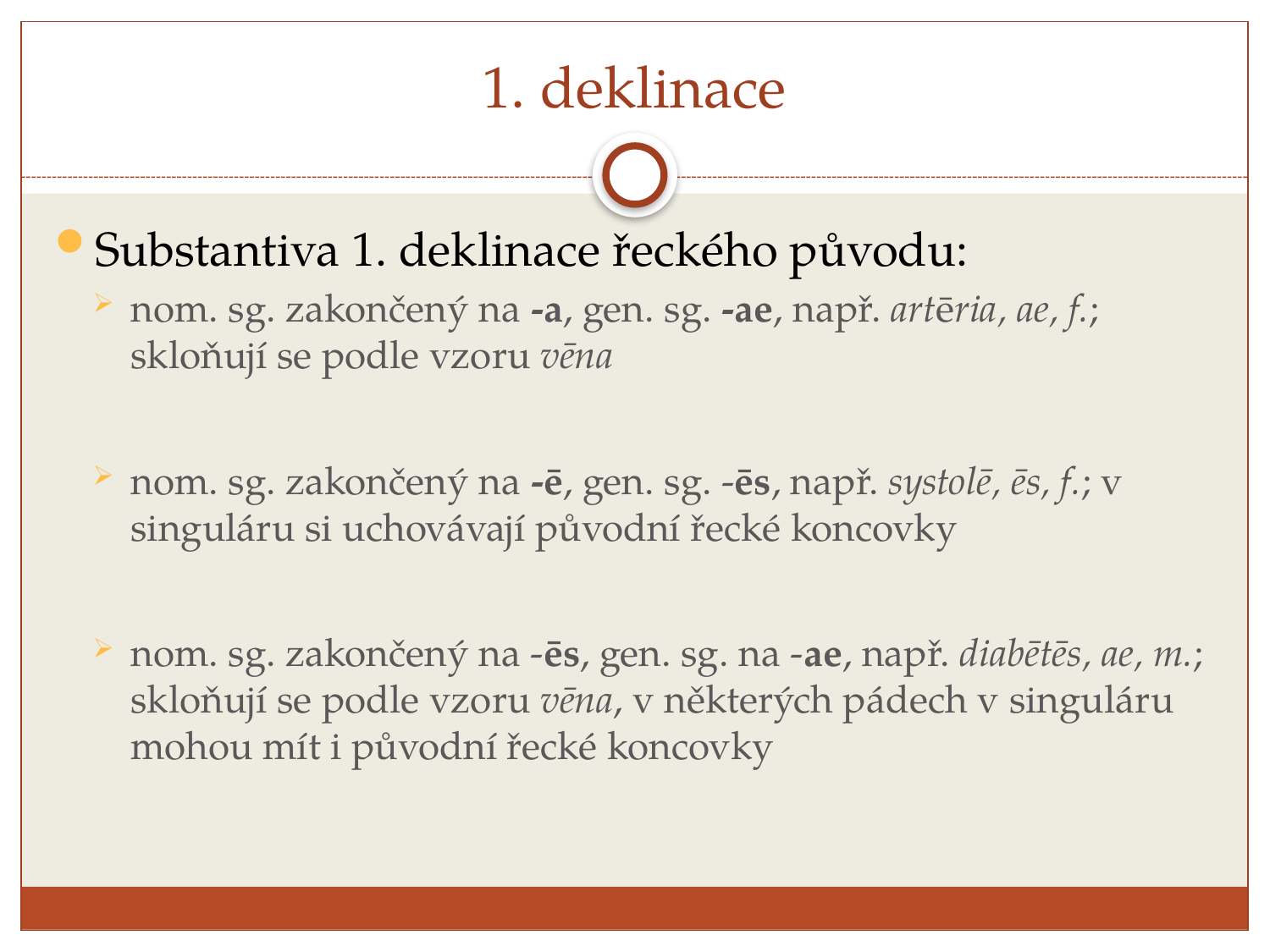

# 1. deklinace
Substantiva 1. deklinace řeckého původu:
nom. sg. zakončený na -a, gen. sg. -ae, např. artēria, ae, f.; skloňují se podle vzoru vēna

nom. sg. zakončený na -ē, gen. sg. -ēs, např. systolē, ēs, f.; v singuláru si uchovávají původní řecké koncovky

nom. sg. zakončený na -ēs, gen. sg. na -ae, např. diabētēs, ae, m.; skloňují se podle vzoru vēna, v některých pádech v singuláru mohou mít i původní řecké koncovky